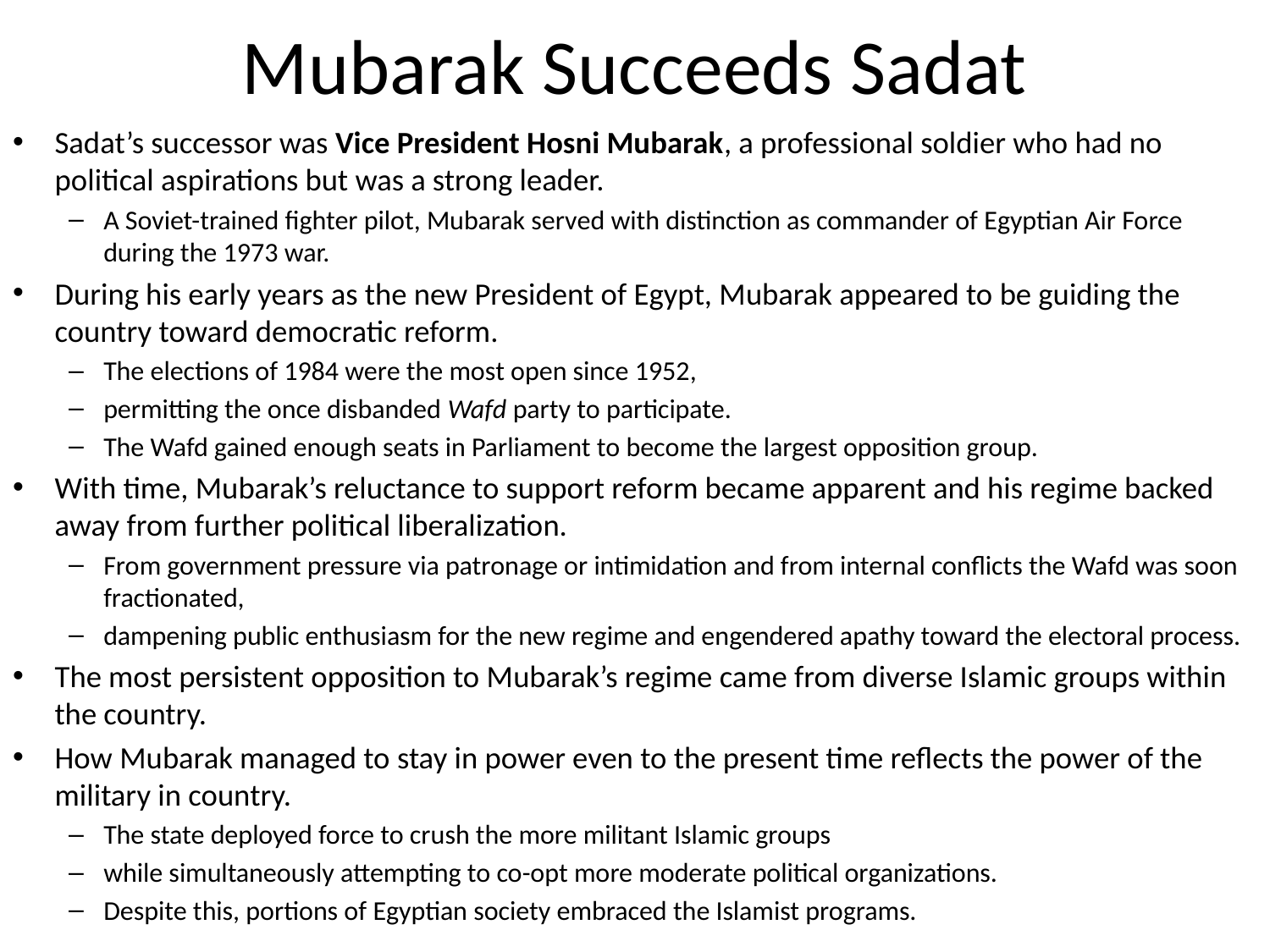

# Mubarak Succeeds Sadat
Sadat’s successor was Vice President Hosni Mubarak, a professional soldier who had no political aspirations but was a strong leader.
A Soviet-trained fighter pilot, Mubarak served with distinction as commander of Egyptian Air Force during the 1973 war.
During his early years as the new President of Egypt, Mubarak appeared to be guiding the country toward democratic reform.
The elections of 1984 were the most open since 1952,
permitting the once disbanded Wafd party to participate.
The Wafd gained enough seats in Parliament to become the largest opposition group.
With time, Mubarak’s reluctance to support reform became apparent and his regime backed away from further political liberalization.
From government pressure via patronage or intimidation and from internal conflicts the Wafd was soon fractionated,
dampening public enthusiasm for the new regime and engendered apathy toward the electoral process.
The most persistent opposition to Mubarak’s regime came from diverse Islamic groups within the country.
How Mubarak managed to stay in power even to the present time reflects the power of the military in country.
The state deployed force to crush the more militant Islamic groups
while simultaneously attempting to co-opt more moderate political organizations.
Despite this, portions of Egyptian society embraced the Islamist programs.